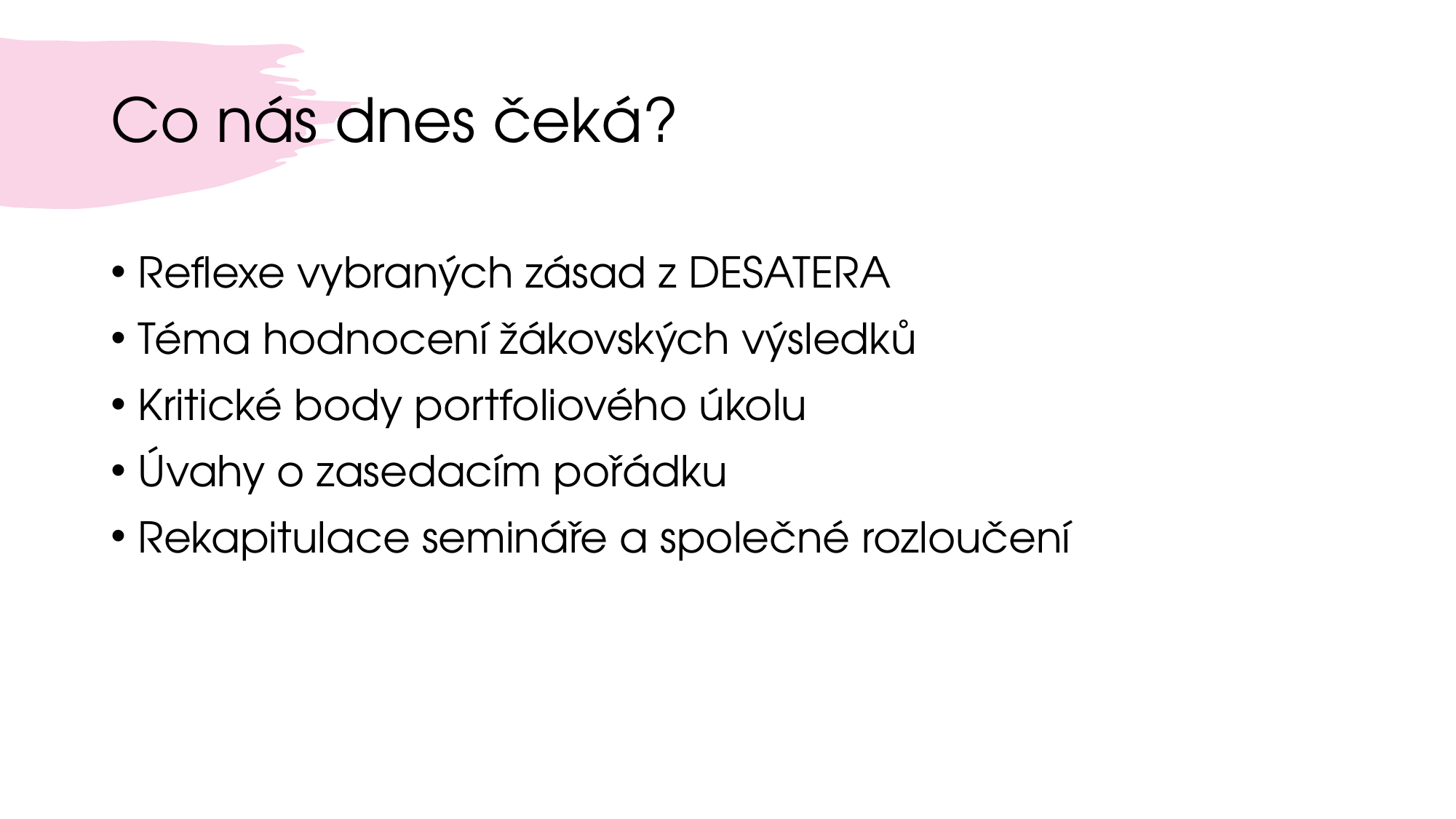

# Co nás dnes čeká?
Reflexe vybraných zásad z DESATERA
Téma hodnocení žákovských výsledků
Kritické body portfoliového úkolu
Úvahy o zasedacím pořádku
Rekapitulace semináře a společné rozloučení